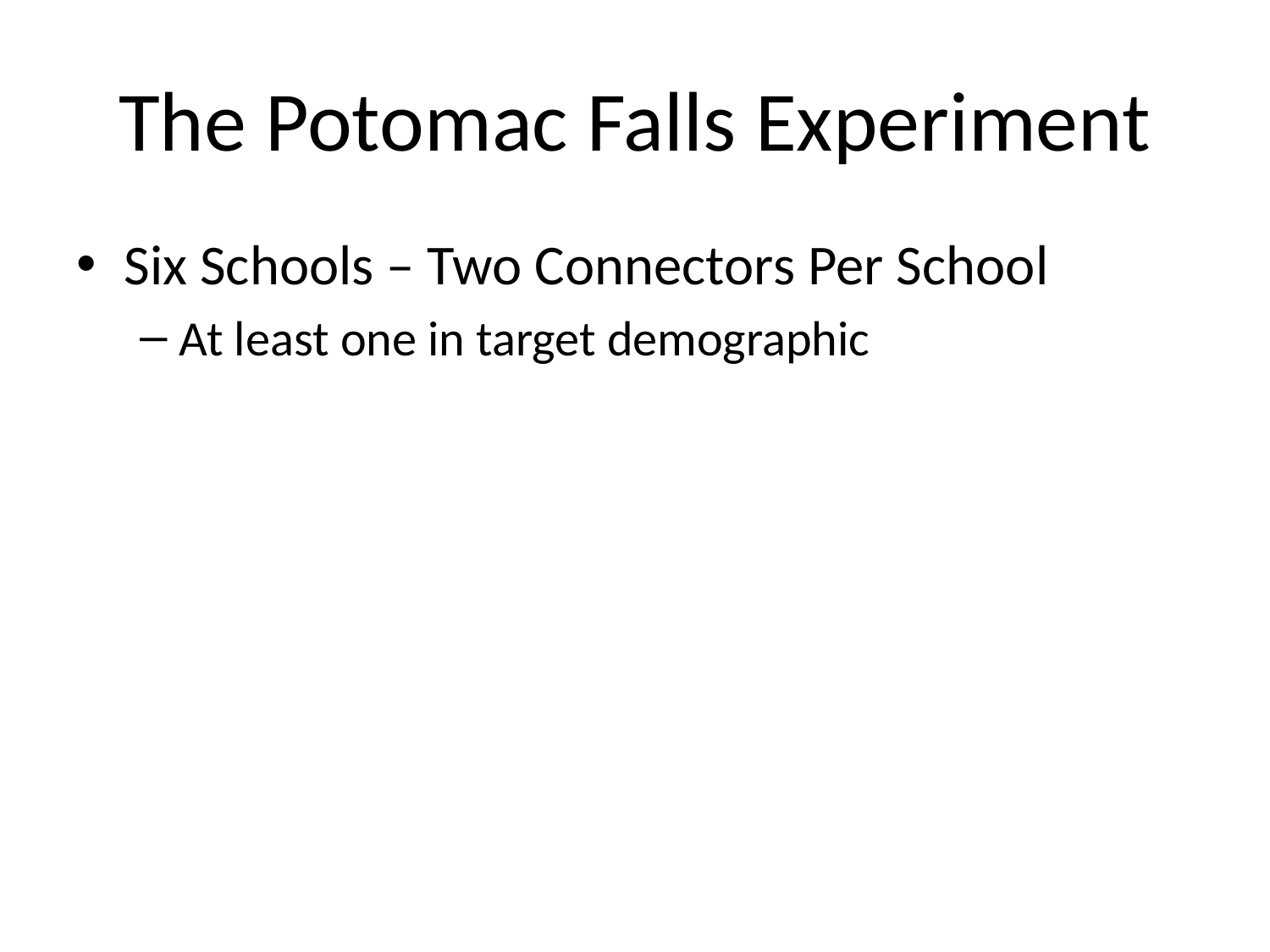

# The Potomac Falls Experiment
Six Schools – Two Connectors Per School
At least one in target demographic